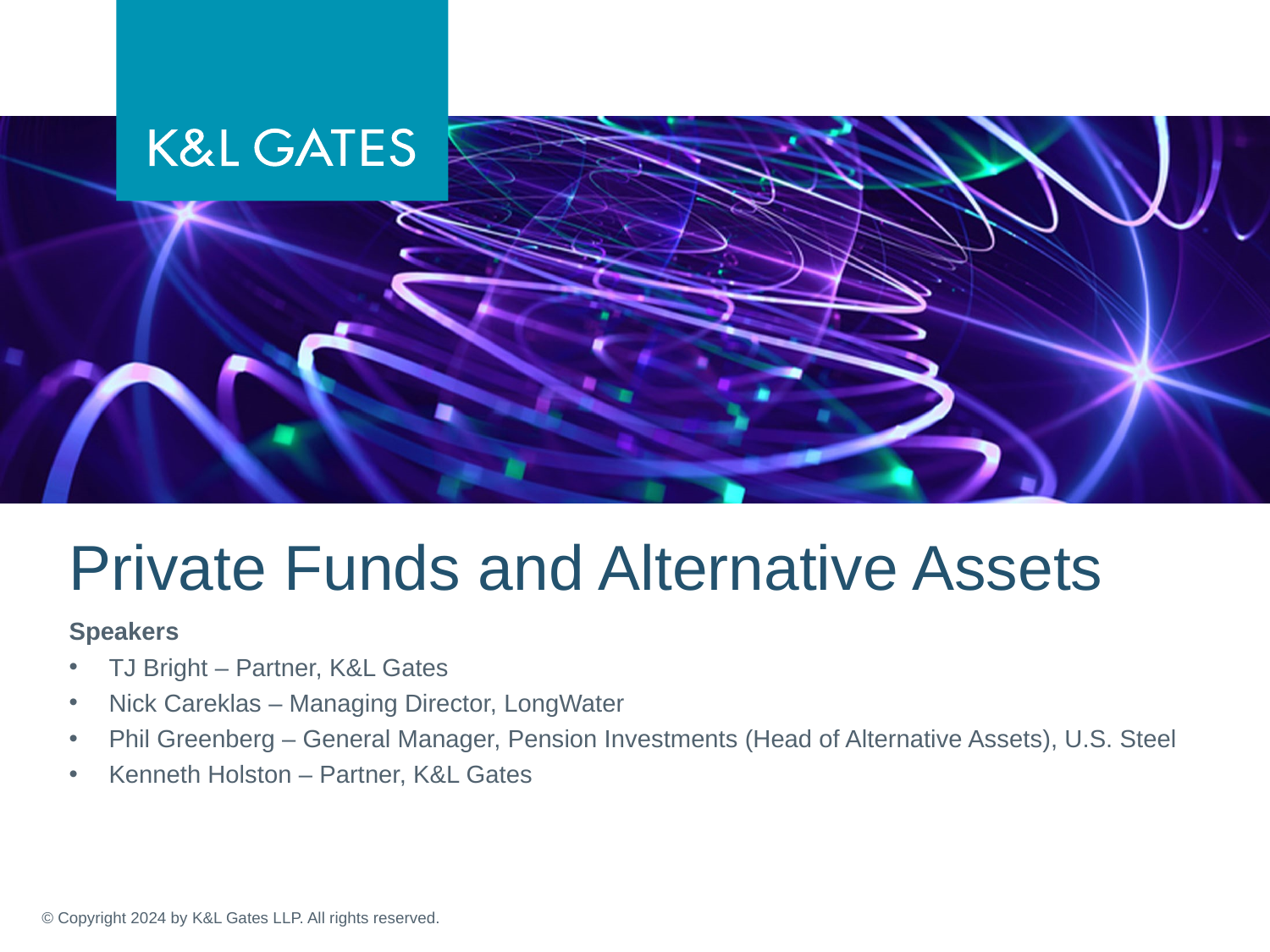

# Private Funds and Alternative Assets
Speakers
TJ Bright – Partner, K&L Gates
Nick Careklas – Managing Director, LongWater
Phil Greenberg – General Manager, Pension Investments (Head of Alternative Assets), U.S. Steel
Kenneth Holston – Partner, K&L Gates